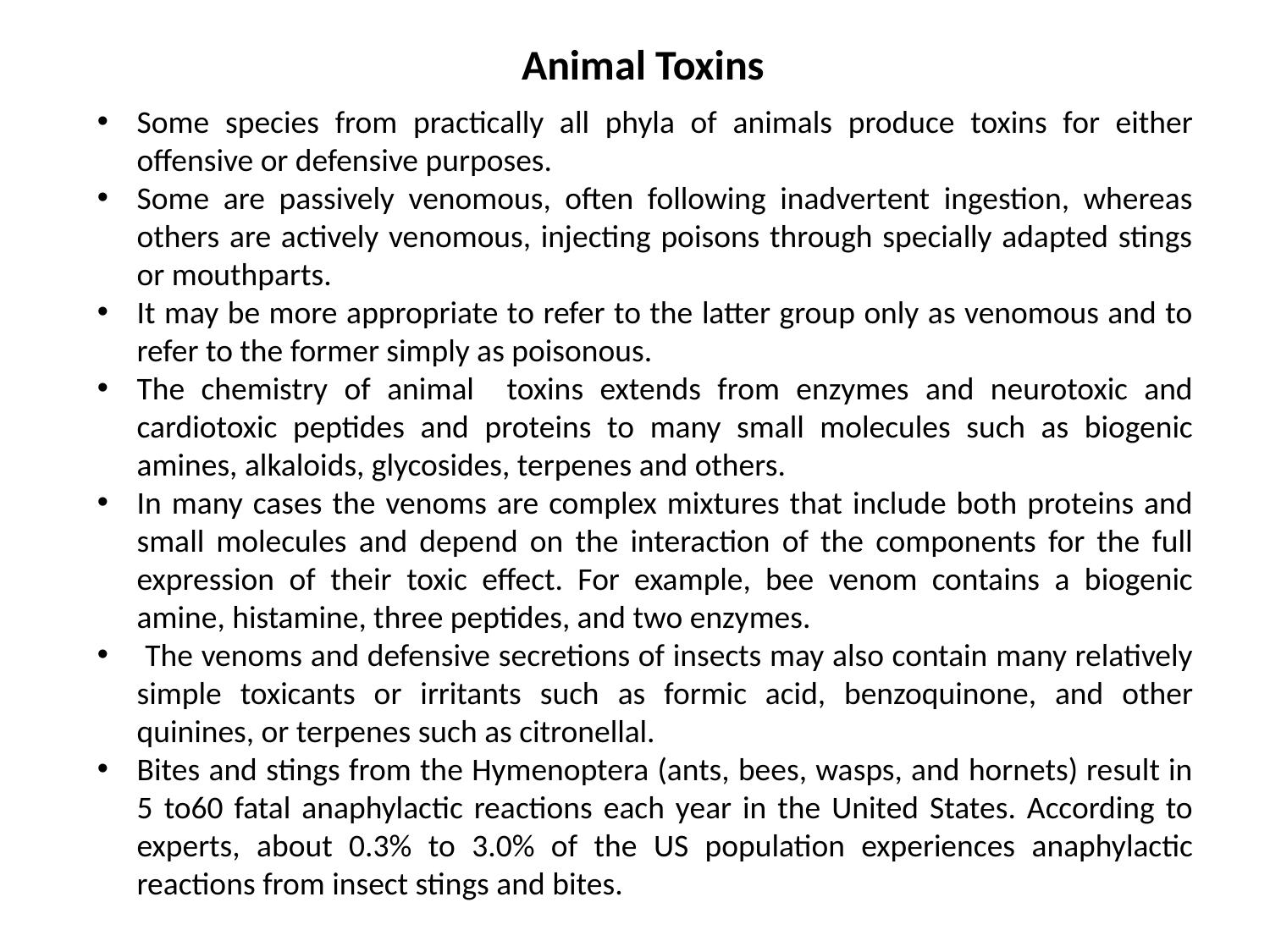

Animal Toxins
Some species from practically all phyla of animals produce toxins for either offensive or defensive purposes.
Some are passively venomous, often following inadvertent ingestion, whereas others are actively venomous, injecting poisons through specially adapted stings or mouthparts.
It may be more appropriate to refer to the latter group only as venomous and to refer to the former simply as poisonous.
The chemistry of animal  toxins extends from enzymes and neurotoxic and cardiotoxic peptides and proteins to many small molecules such as biogenic amines, alkaloids, glycosides, terpenes and others.
In many cases the venoms are complex mixtures that include both proteins and small molecules and depend on the interaction of the components for the full expression of their toxic effect. For example, bee venom contains a biogenic amine, histamine, three peptides, and two enzymes.
 The venoms and defensive secretions of insects may also contain many relatively simple toxicants or irritants such as formic acid, benzoquinone, and other quinines, or terpenes such as citronellal.
Bites and stings from the Hymenoptera (ants, bees, wasps, and hornets) result in 5 to60 fatal anaphylactic reactions each year in the United States. According to experts, about 0.3% to 3.0% of the US population experiences anaphylactic reactions from insect stings and bites.